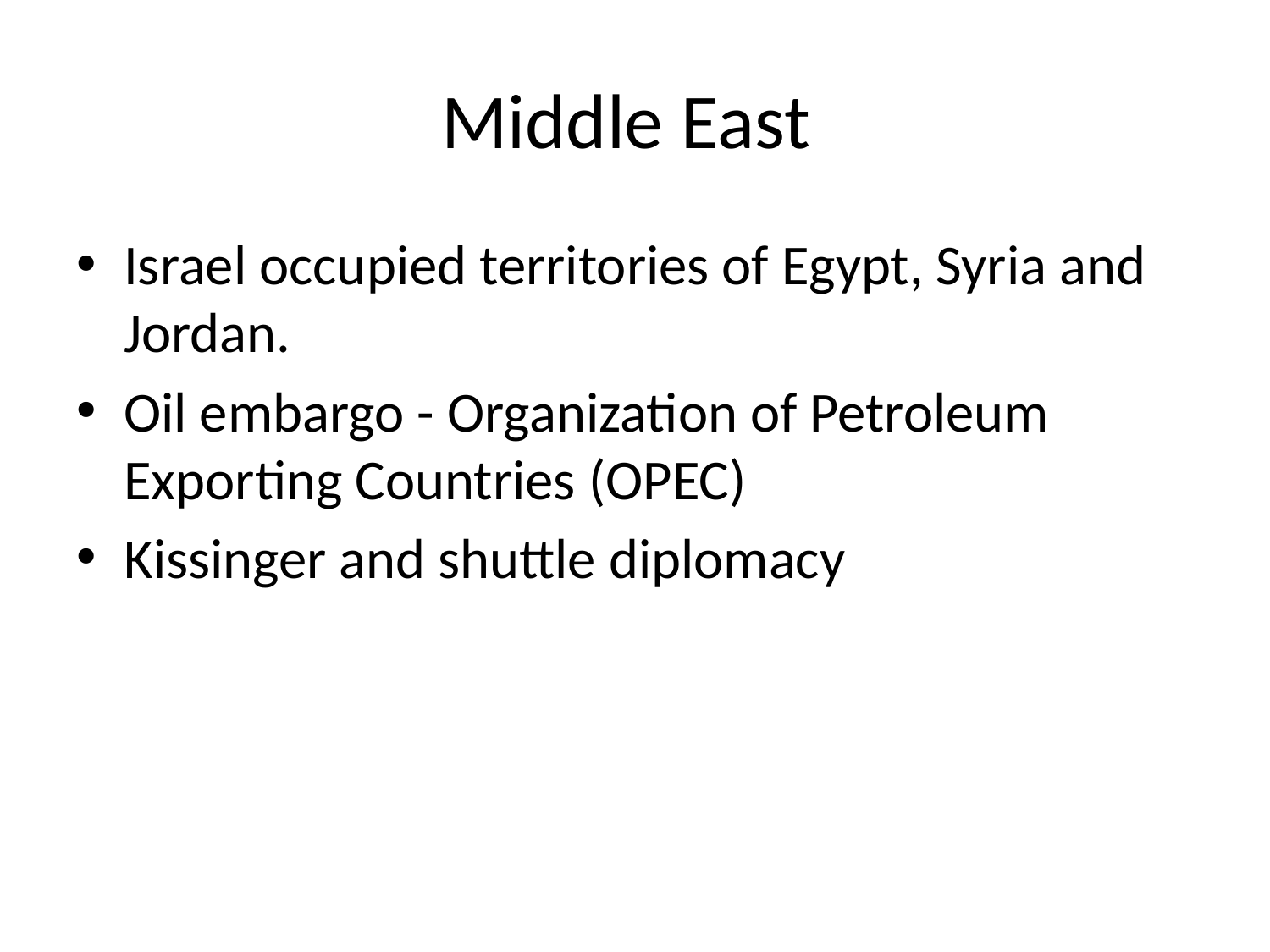

# Middle East
Israel occupied territories of Egypt, Syria and Jordan.
Oil embargo - Organization of Petroleum Exporting Countries (OPEC)
Kissinger and shuttle diplomacy